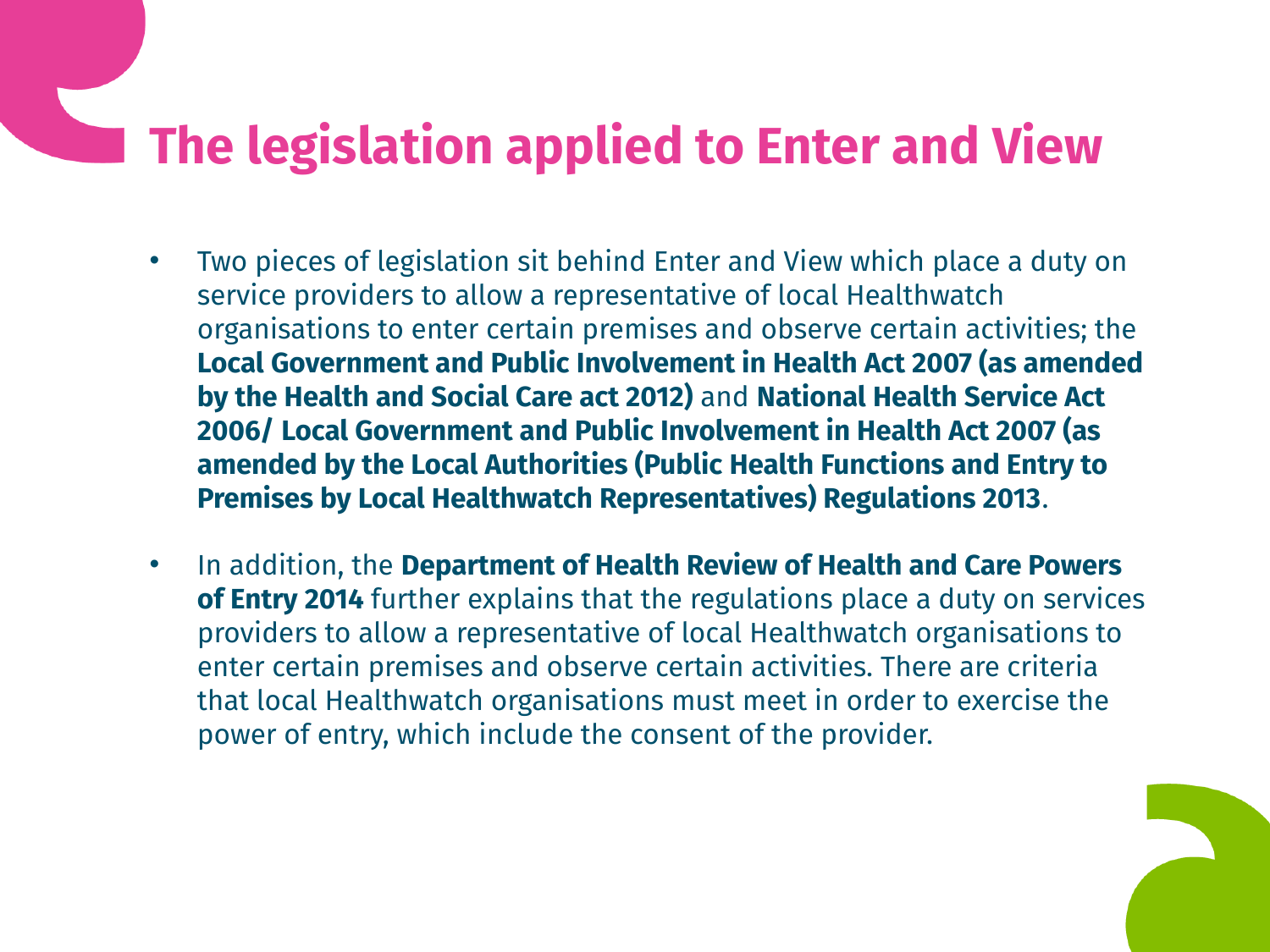

# The legislation applied to Enter and View
Two pieces of legislation sit behind Enter and View which place a duty on service providers to allow a representative of local Healthwatch organisations to enter certain premises and observe certain activities; the Local Government and Public Involvement in Health Act 2007 (as amended by the Health and Social Care act 2012) and National Health Service Act 2006/ Local Government and Public Involvement in Health Act 2007 (as amended by the Local Authorities (Public Health Functions and Entry to Premises by Local Healthwatch Representatives) Regulations 2013.

In addition, the Department of Health Review of Health and Care Powers of Entry 2014 further explains that the regulations place a duty on services providers to allow a representative of local Healthwatch organisations to enter certain premises and observe certain activities. There are criteria that local Healthwatch organisations must meet in order to exercise the power of entry, which include the consent of the provider.